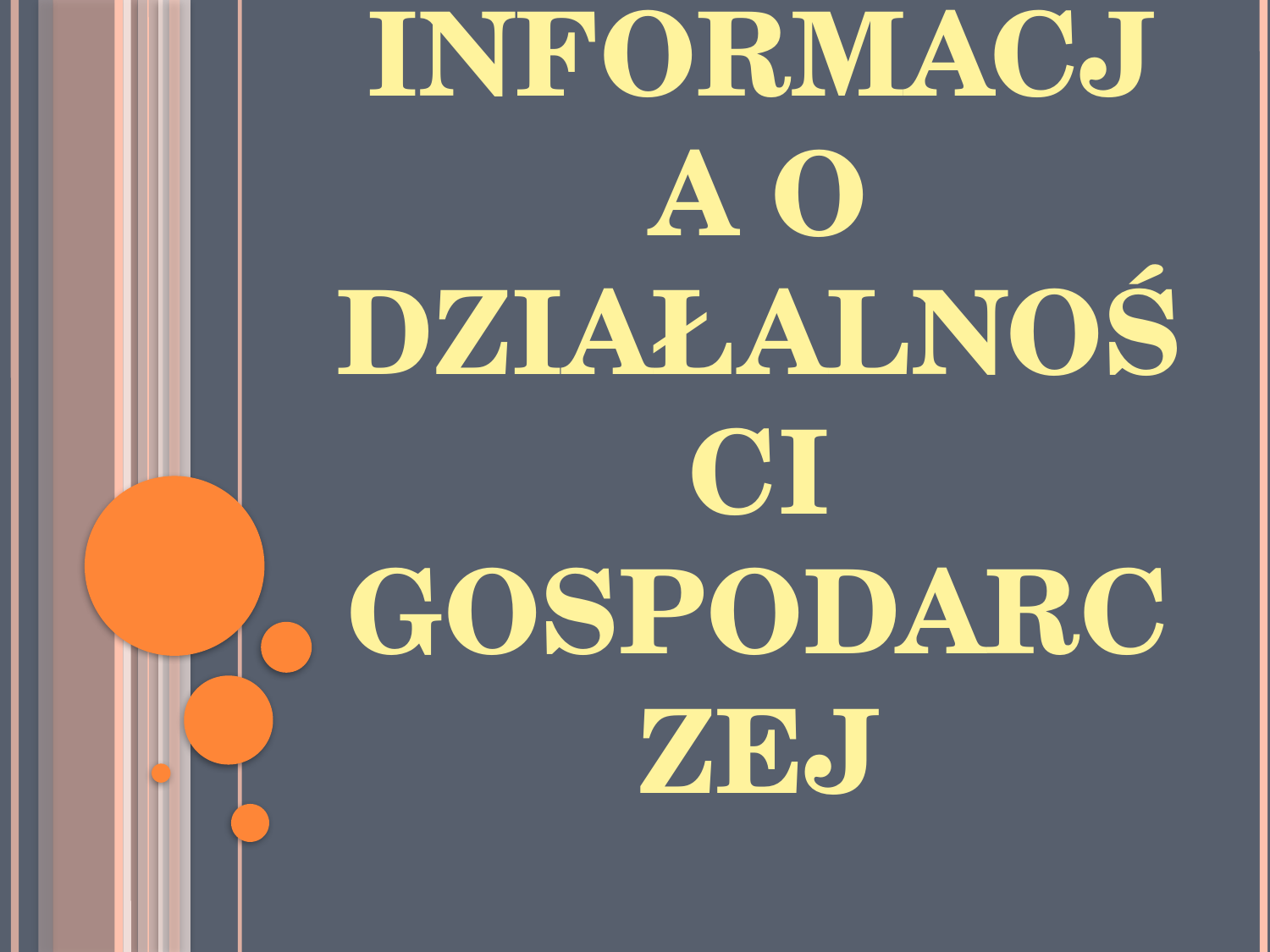

# Centralna ewidencja i informacja o działalności gospodarczej